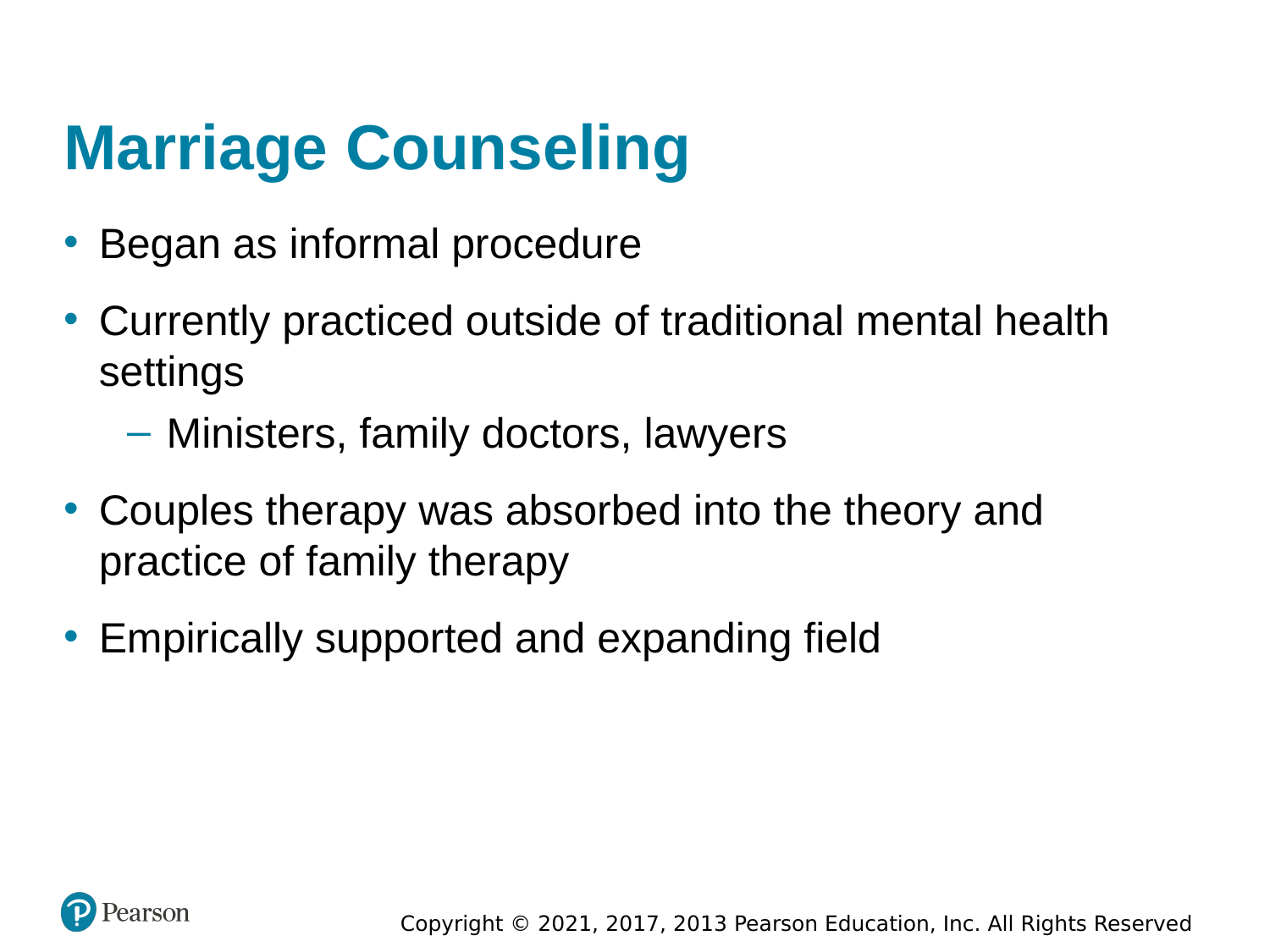

# Marriage Counseling
Began as informal procedure
Currently practiced outside of traditional mental health settings
Ministers, family doctors, lawyers
Couples therapy was absorbed into the theory and practice of family therapy
Empirically supported and expanding field